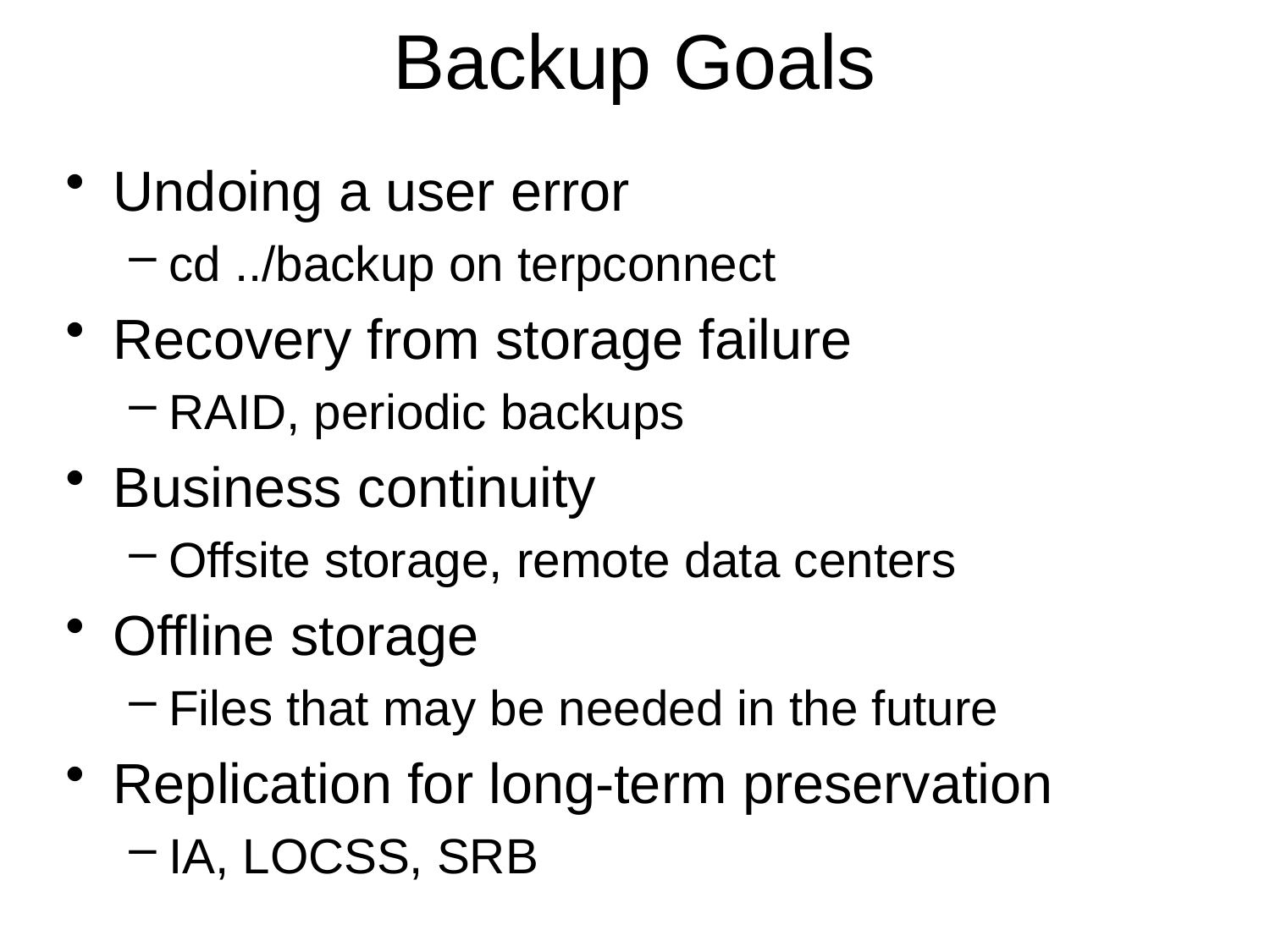

# Backup Goals
Undoing a user error
cd ../backup on terpconnect
Recovery from storage failure
RAID, periodic backups
Business continuity
Offsite storage, remote data centers
Offline storage
Files that may be needed in the future
Replication for long-term preservation
IA, LOCSS, SRB